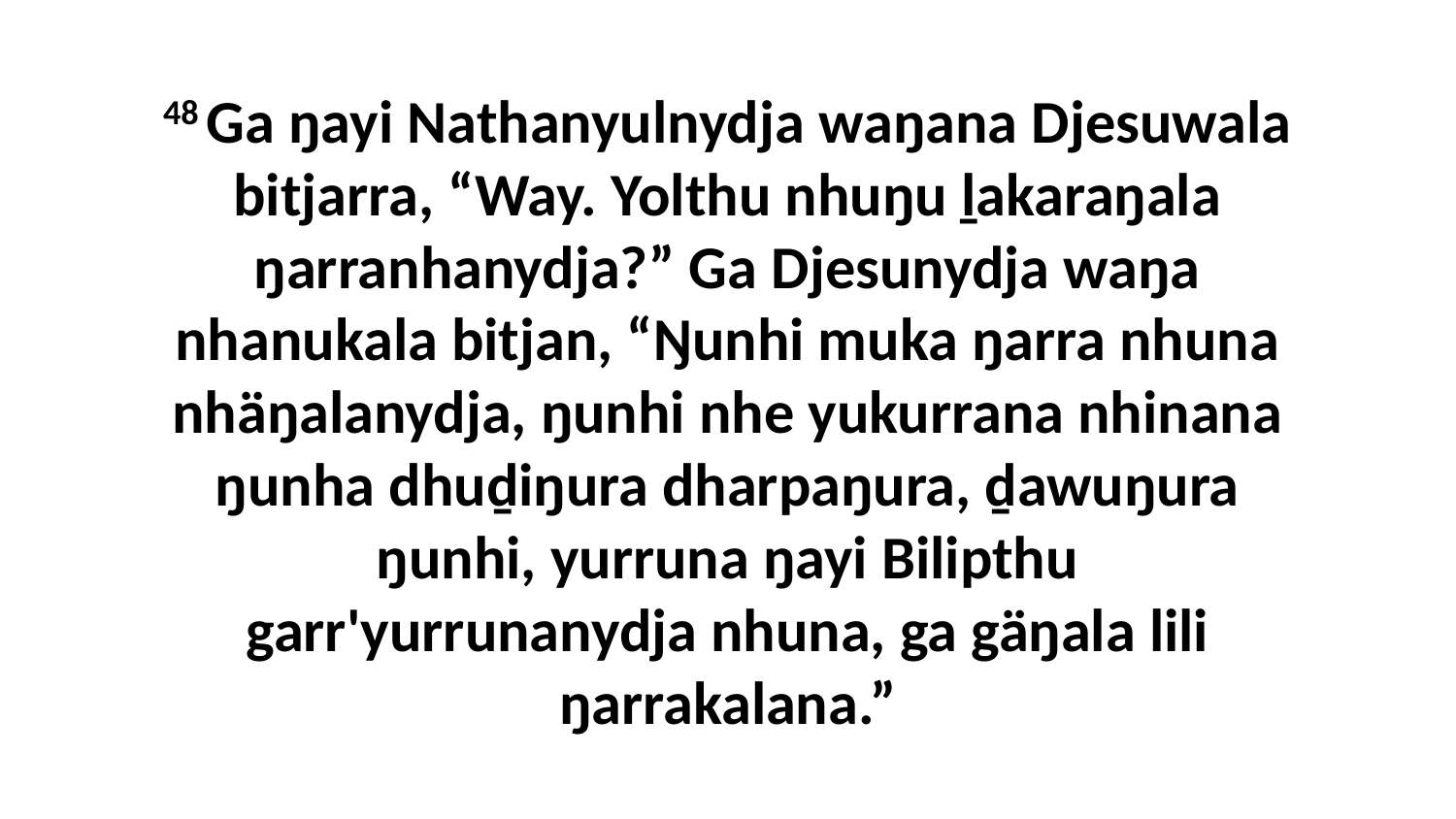

48 Ga ŋayi Nathanyulnydja waŋana Djesuwala bitjarra, “Way. Yolthu nhuŋu ḻakaraŋala ŋarranhanydja?” Ga Djesunydja waŋa nhanukala bitjan, “Ŋunhi muka ŋarra nhuna nhäŋalanydja, ŋunhi nhe yukurrana nhinana ŋunha dhuḏiŋura dharpaŋura, ḏawuŋura ŋunhi, yurruna ŋayi Bilipthu garr'yurrunanydja nhuna, ga gäŋala lili ŋarrakalana.”